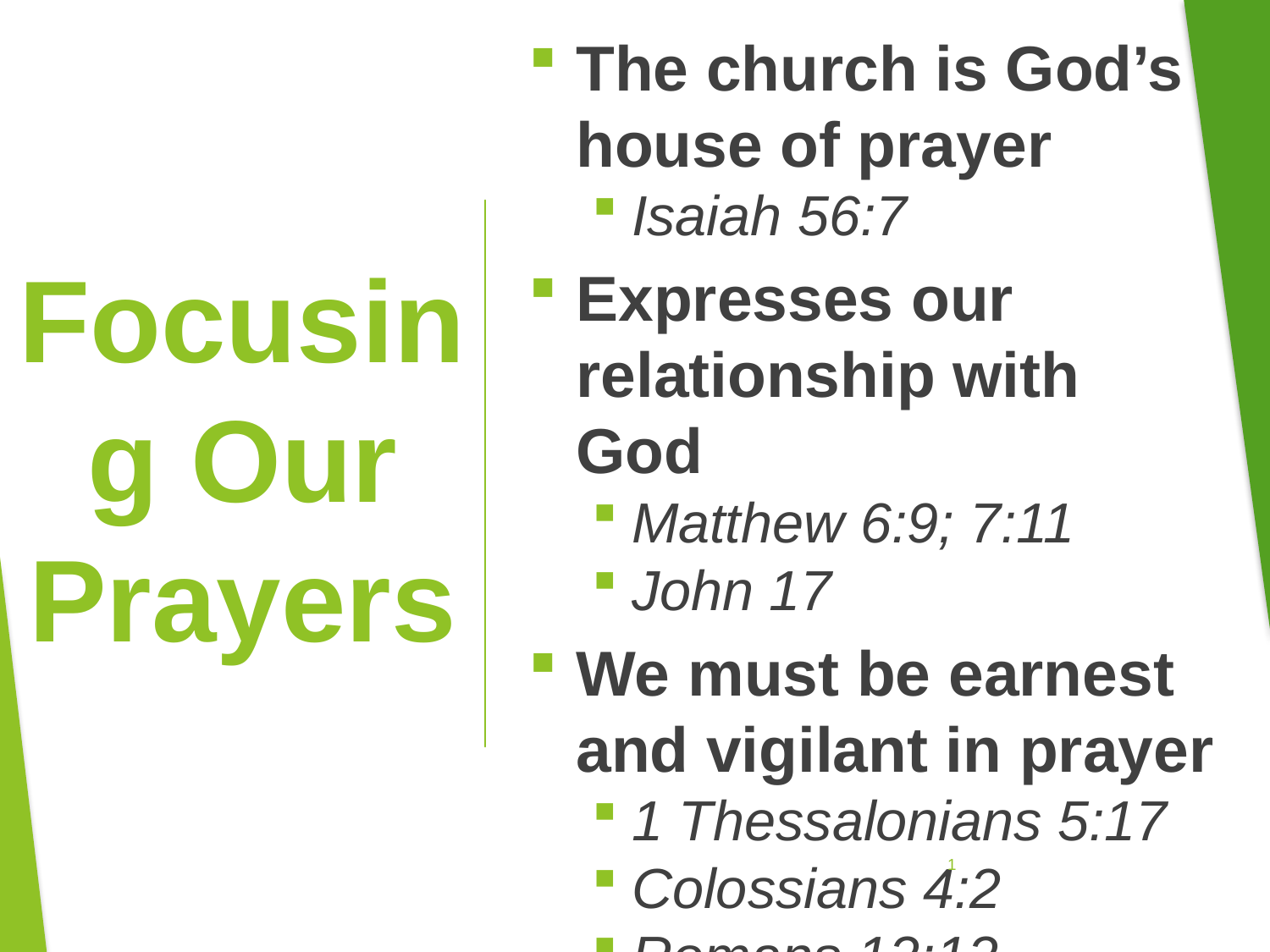

The church is God’s house of prayer
Isaiah 56:7
Expresses our relationship with God
Matthew 6:9; 7:11
John 17
We must be earnest and vigilant in prayer
1 Thessalonians 5:17
Colossians 4:2
Romans 12:12
# Focusing Our Prayers

1